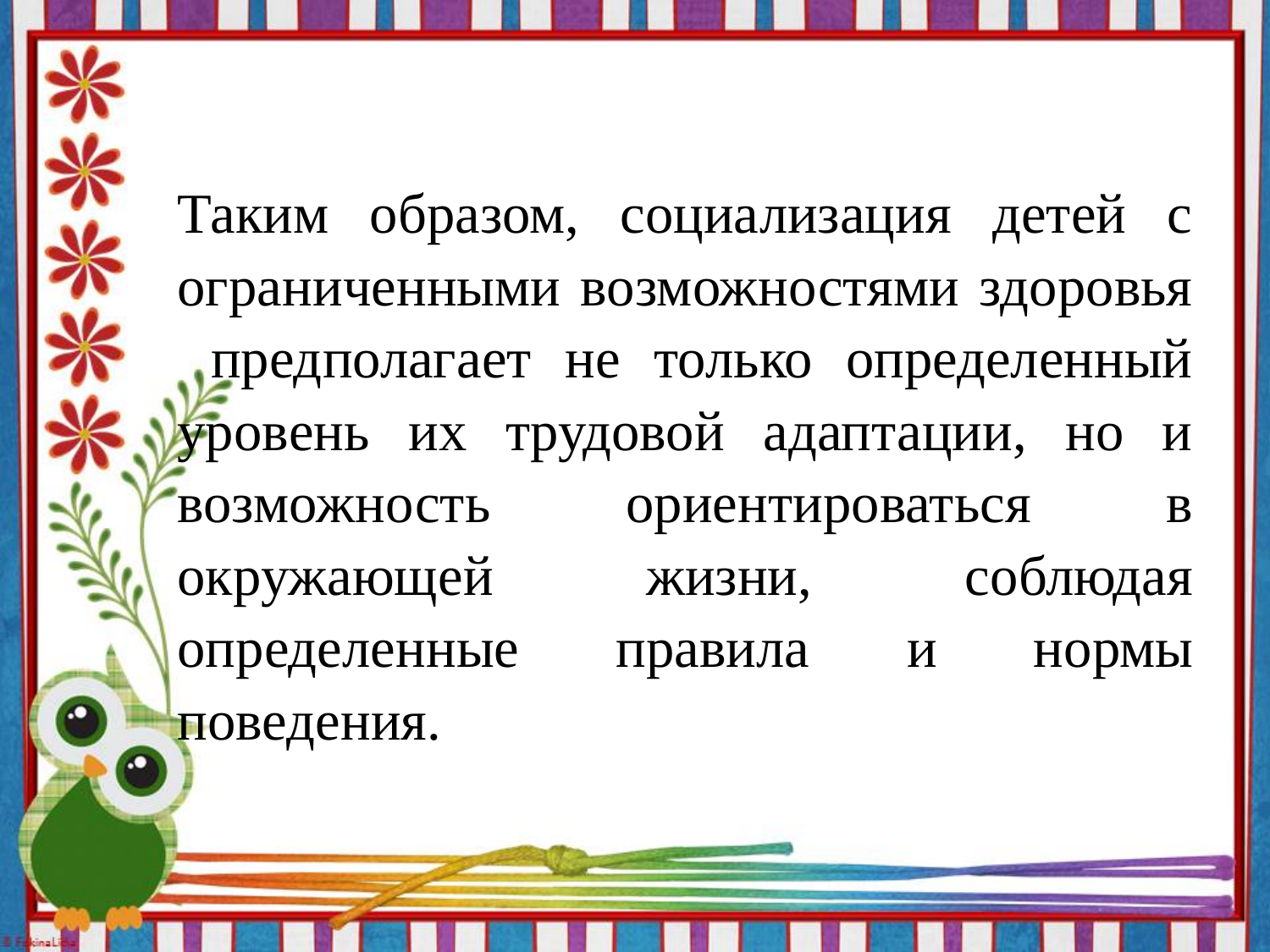

Таким образом, социализация детей с ограниченными возможностями здоровья  предполагает не только определенный уровень их трудовой адаптации, но и возможность ориентироваться в окружающей жизни, соблюдая определенные правила и нормы поведения.